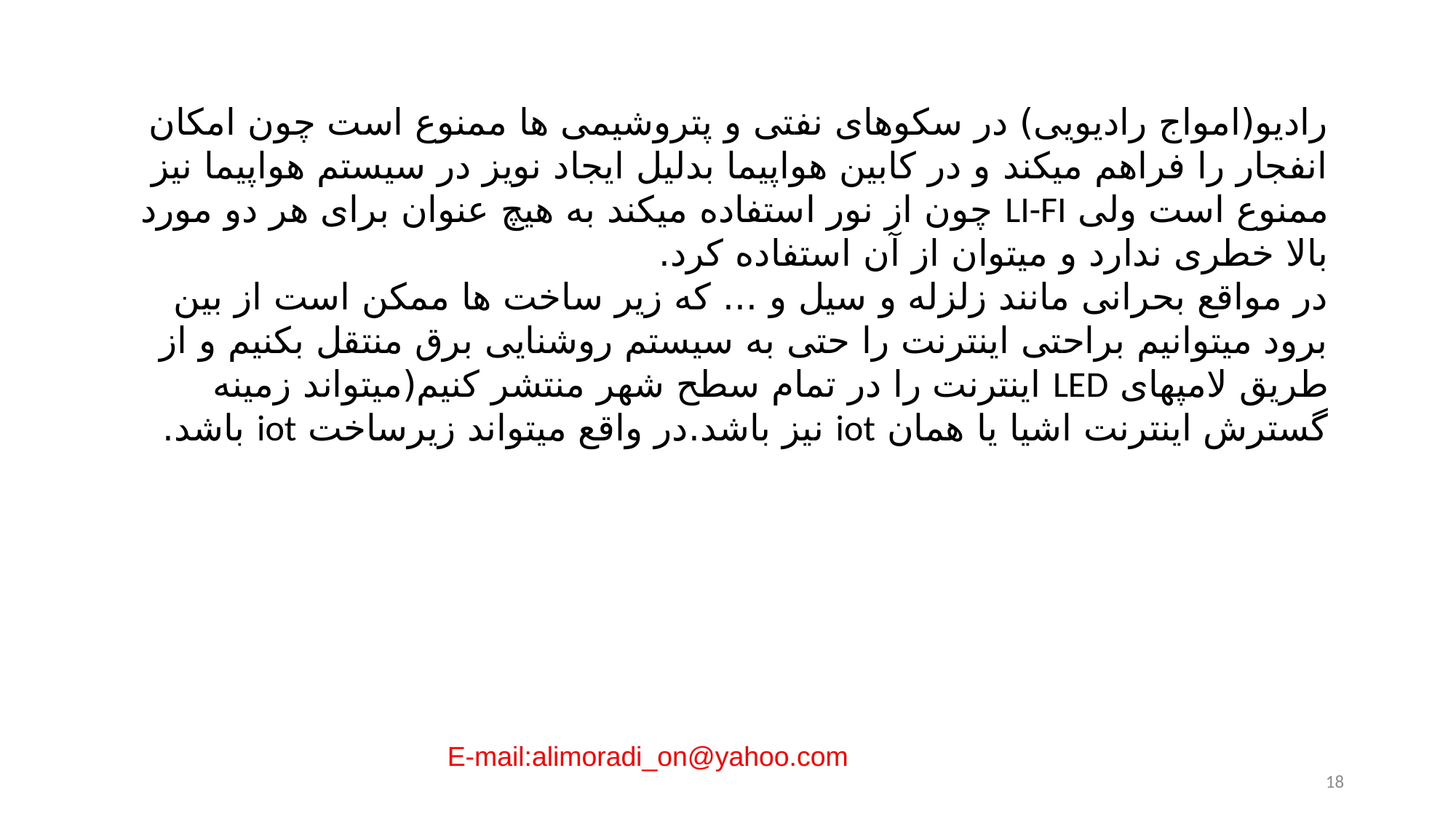

رادیو(امواج رادیویی) در سکوهای نفتی و پتروشیمی ها ممنوع است چون امکان انفجار را فراهم میکند و در کابین هواپیما بدلیل ایجاد نویز در سیستم هواپیما نیز ممنوع است ولی LI-FI چون از نور استفاده میکند به هیچ عنوان برای هر دو مورد بالا خطری ندارد و میتوان از آن استفاده کرد.
در مواقع بحرانی مانند زلزله و سیل و ... که زیر ساخت ها ممکن است از بین برود میتوانیم براحتی اینترنت را حتی به سیستم روشنایی برق منتقل بکنیم و از طریق لامپهای LED اینترنت را در تمام سطح شهر منتشر کنیم(میتواند زمینه گسترش اینترنت اشیا یا همان iot نیز باشد.در واقع میتواند زیرساخت iot باشد.

E-mail:alimoradi_on@yahoo.com
18